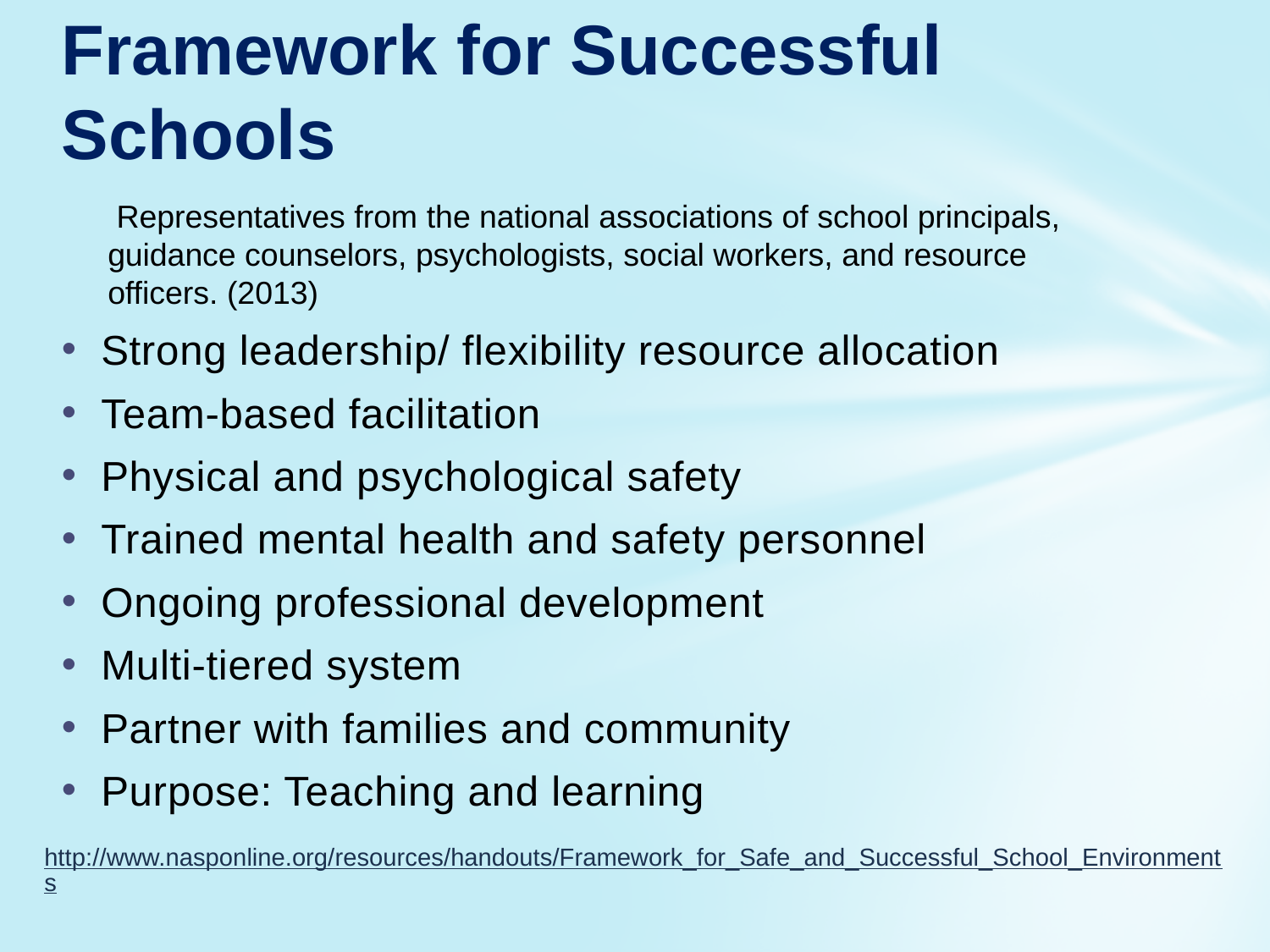

# Framework for Successful Schools
 Representatives from the national associations of school principals, guidance counselors, psychologists, social workers, and resource officers. (2013)
Strong leadership/ flexibility resource allocation
Team-based facilitation
Physical and psychological safety
Trained mental health and safety personnel
Ongoing professional development
Multi-tiered system
Partner with families and community
Purpose: Teaching and learning
http://www.nasponline.org/resources/handouts/Framework_for_Safe_and_Successful_School_Environments